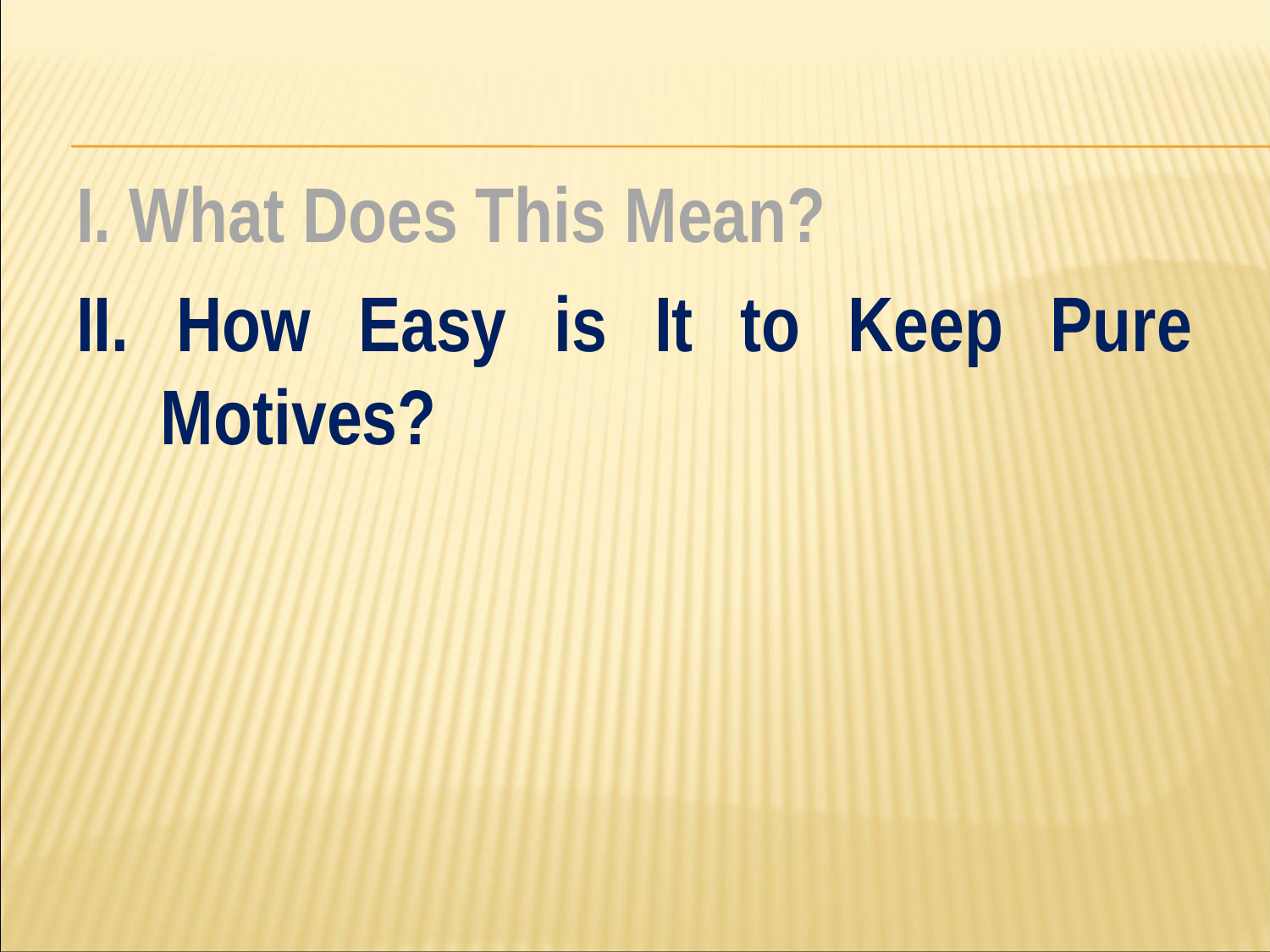

#
I. What Does This Mean?
II. How Easy is It to Keep Pure Motives?